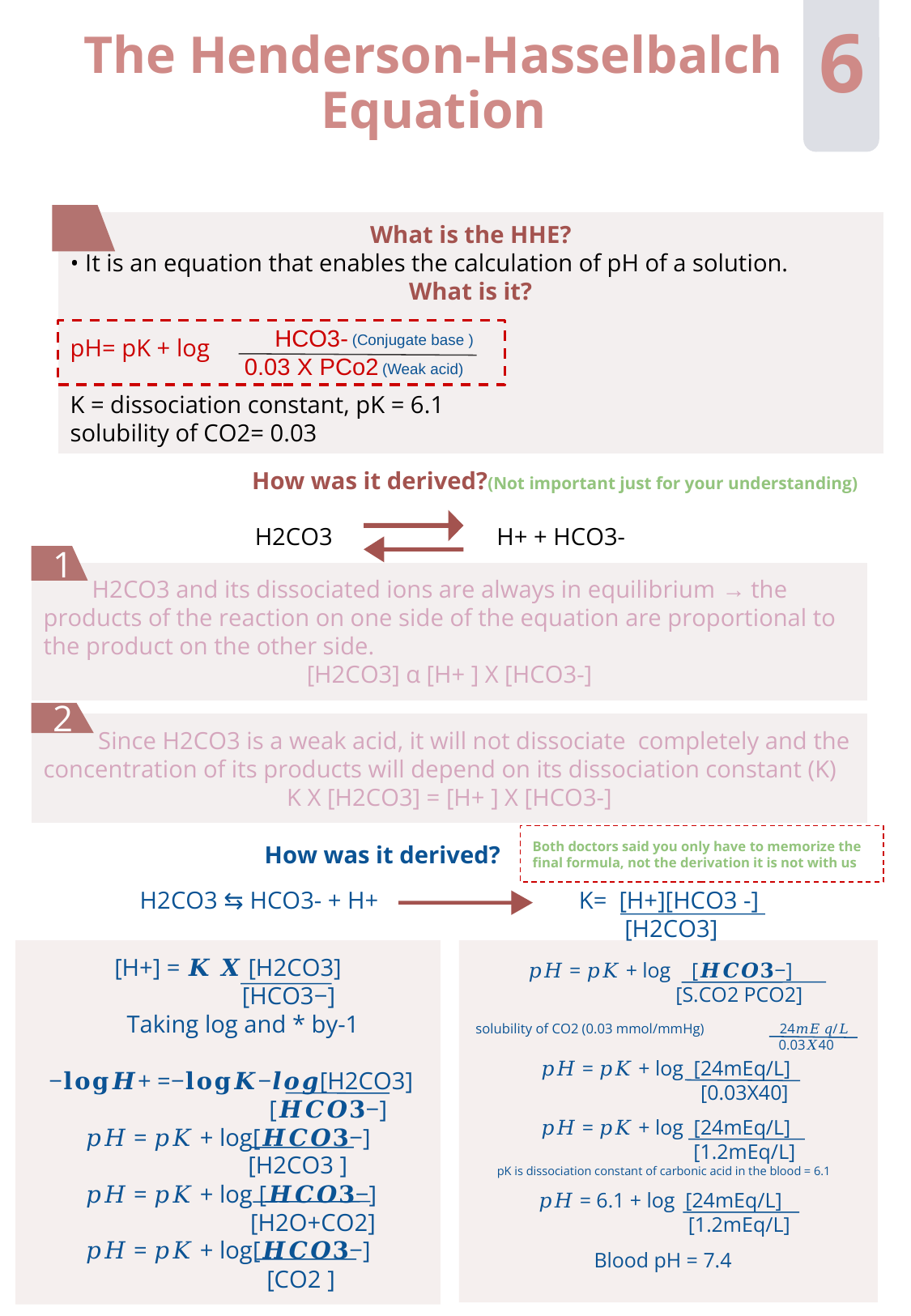

6
The Henderson-Hasselbalch Equation

What is the HHE?
• It is an equation that enables the calculation of pH of a solution.
What is it?

pH= pK + log

K = dissociation constant, pK = 6.1
solubility of CO2= 0.03

HCO3-
0.03 X PCo2
(Conjugate base )

(Weak acid)

How was it derived?(Not important just for your understanding)
H2CO3                           H+ + HCO3-

 1
        H2CO3 and its dissociated ions are always in equilibrium → the products of the reaction on one side of the equation are proportional to the product on the other side.
[H2CO3] α [H+ ] X [HCO3-]
 2
         Since H2CO3 is a weak acid, it will not dissociate  completely and the concentration of its products will depend on its dissociation constant (K)
K X [H2CO3] = [H+ ] X [HCO3-]
Both doctors said you only have to memorize the final formula, not the derivation it is not with us
How was it derived?
H2CO3 ⇆ HCO3- + H+                                 K=  [H+][HCO3 -]
                                                                         [H2CO3]

[H+] = 𝑲 𝑿 [H2CO3]
                    [HCO3−]
     Taking log and * by-1

 −𝐥𝐨𝐠𝑯+ =−𝐥𝐨𝐠𝑲−𝒍𝒐𝒈[H2CO3]
                                  [𝑯𝑪𝑶𝟑−]
𝑝𝐻 = 𝑝𝐾 + log[𝑯𝑪𝑶𝟑−]
                       [H2CO3 ]
 𝑝𝐻 = 𝑝𝐾 + log [𝑯𝑪𝑶𝟑−]
                            [H2O+CO2]
 𝑝𝐻 = 𝑝𝐾 + log[𝑯𝑪𝑶𝟑−]
                        [CO2 ]
𝑝𝐻 = 𝑝𝐾 + log    [𝑯𝑪𝑶𝟑−]
                             [S.CO2 PCO2]
solubility of CO2 (0.03 mmol/mmHg)                      24𝑚𝐸 𝑞/𝐿
                                                                                        0.03𝑋40

𝑝𝐻 = 𝑝𝐾 + log  [24mEq/L]
                             [0.03X40]
𝑝𝐻 = 𝑝𝐾 + log  [24mEq/L]
                             [1.2mEq/L]
pK is dissociation constant of carbonic acid in the blood = 6.1
𝑝𝐻 = 6.1 + log  [24mEq/L]
                             [1.2mEq/L]
Blood pH = 7.4